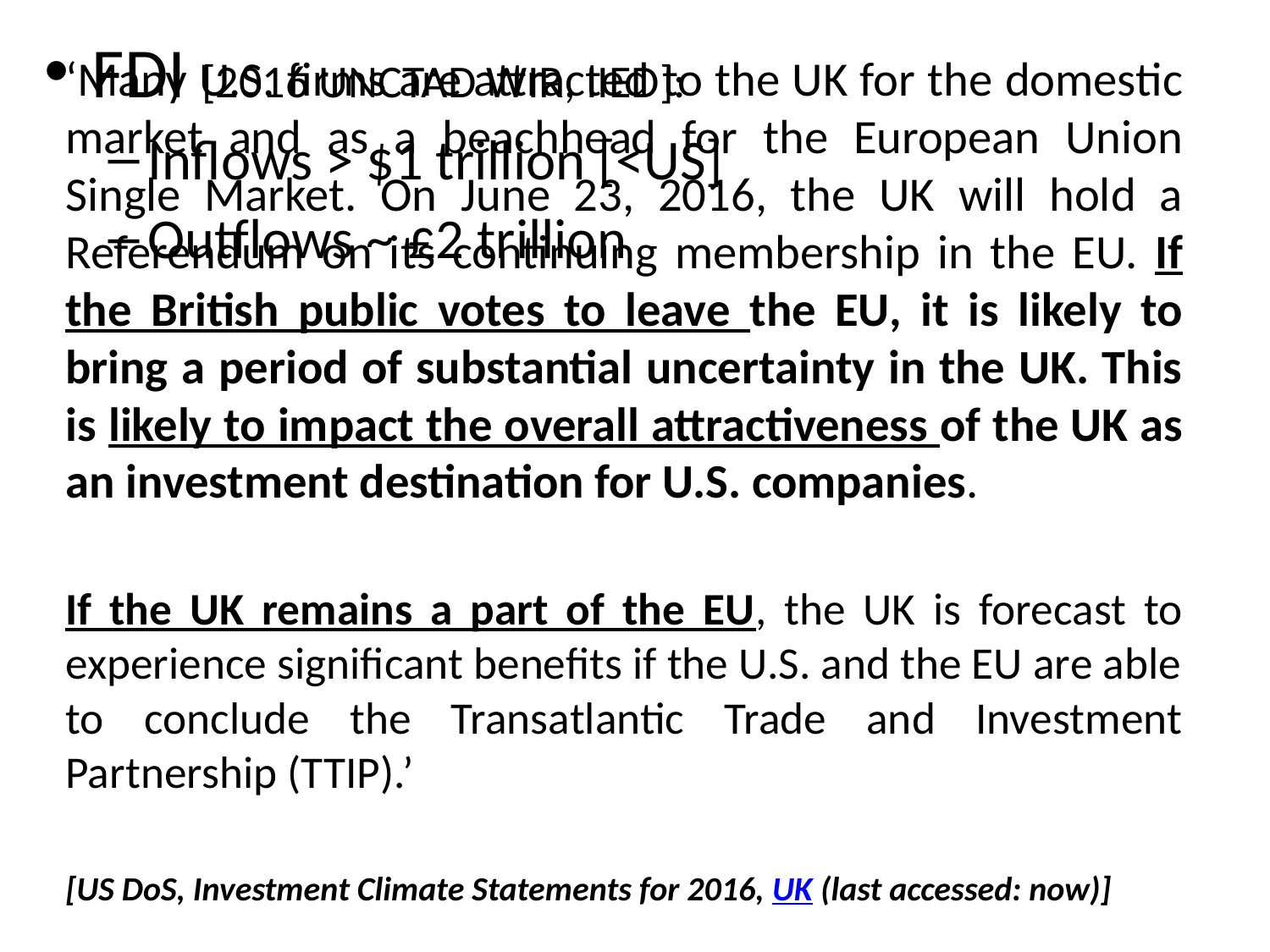

FDI [2016 UNCTAD WIR, IIED]:
Inflows > $1 trillion [<US]
Outflows ~ £2 trillion

‘Many U.S. firms are attracted to the UK for the domestic market and as a beachhead for the European Union Single Market. On June 23, 2016, the UK will hold a Referendum on its continuing membership in the EU. If the British public votes to leave the EU, it is likely to bring a period of substantial uncertainty in the UK. This is likely to impact the overall attractiveness of the UK as an investment destination for U.S. companies.

If the UK remains a part of the EU, the UK is forecast to experience significant benefits if the U.S. and the EU are able to conclude the Transatlantic Trade and Investment Partnership (TTIP).’

[US DoS, Investment Climate Statements for 2016, UK (last accessed: now)]